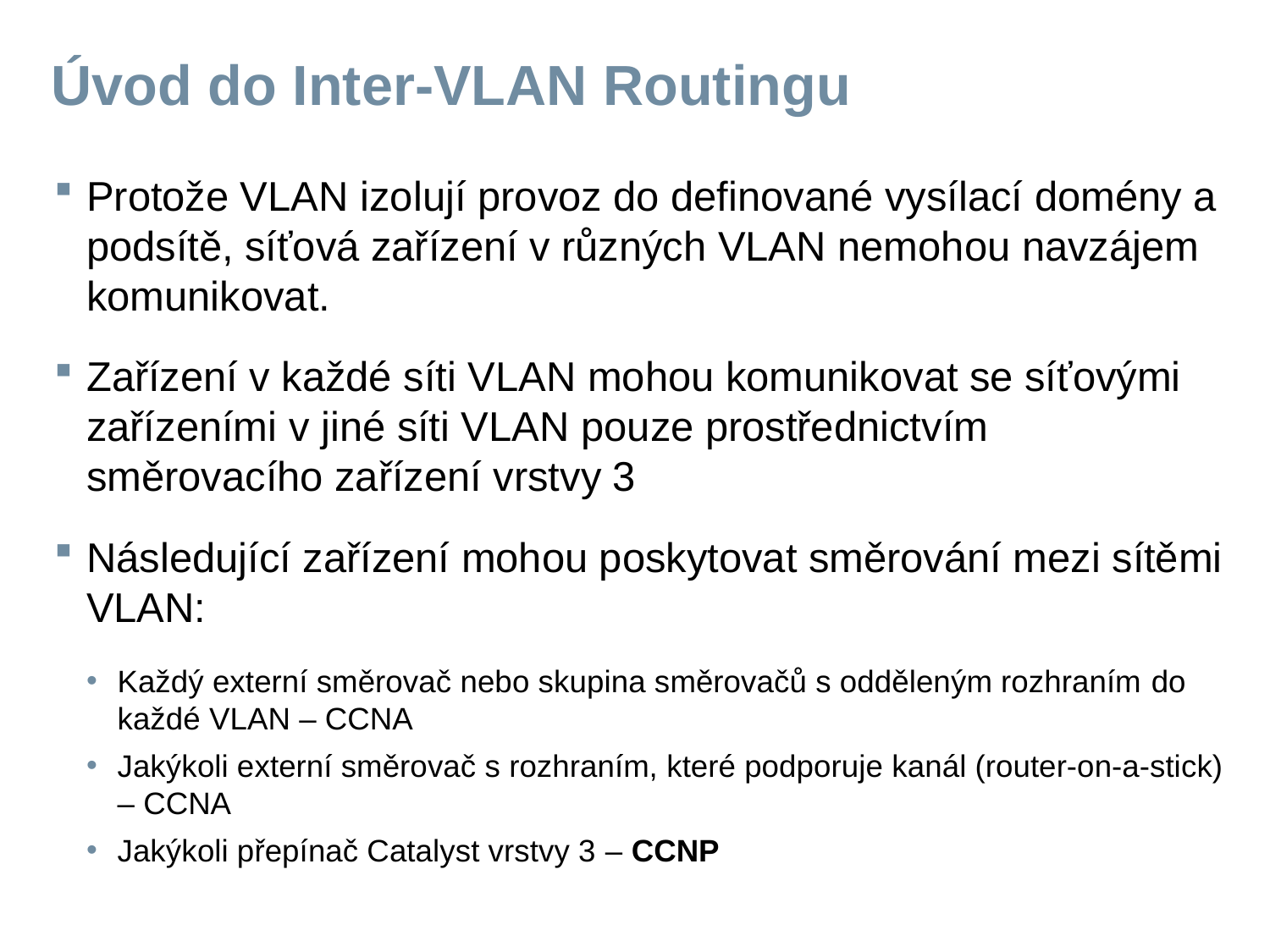

# Úvod do Inter-VLAN Routingu
Protože VLAN izolují provoz do definované vysílací domény a podsítě, síťová zařízení v různých VLAN nemohou navzájem komunikovat.
Zařízení v každé síti VLAN mohou komunikovat se síťovými zařízeními v jiné síti VLAN pouze prostřednictvím směrovacího zařízení vrstvy 3
Následující zařízení mohou poskytovat směrování mezi sítěmi VLAN:
Každý externí směrovač nebo skupina směrovačů s odděleným rozhraním do každé VLAN – CCNA
Jakýkoli externí směrovač s rozhraním, které podporuje kanál (router-on-a-stick) – CCNA
Jakýkoli přepínač Catalyst vrstvy 3 – CCNP